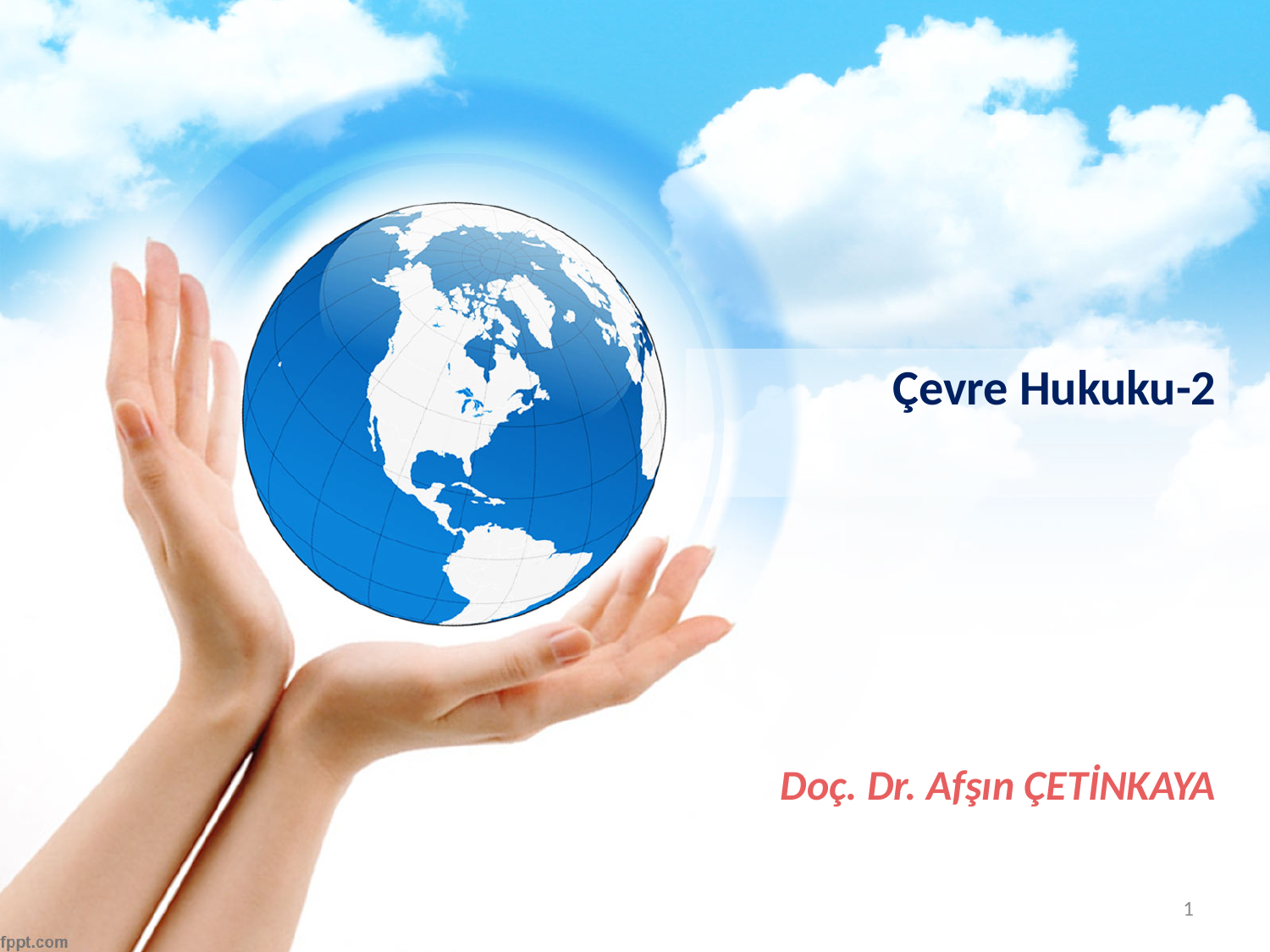

Çevre Hukuku-2
# Doç. Dr. Afşın ÇETİNKAYA
1